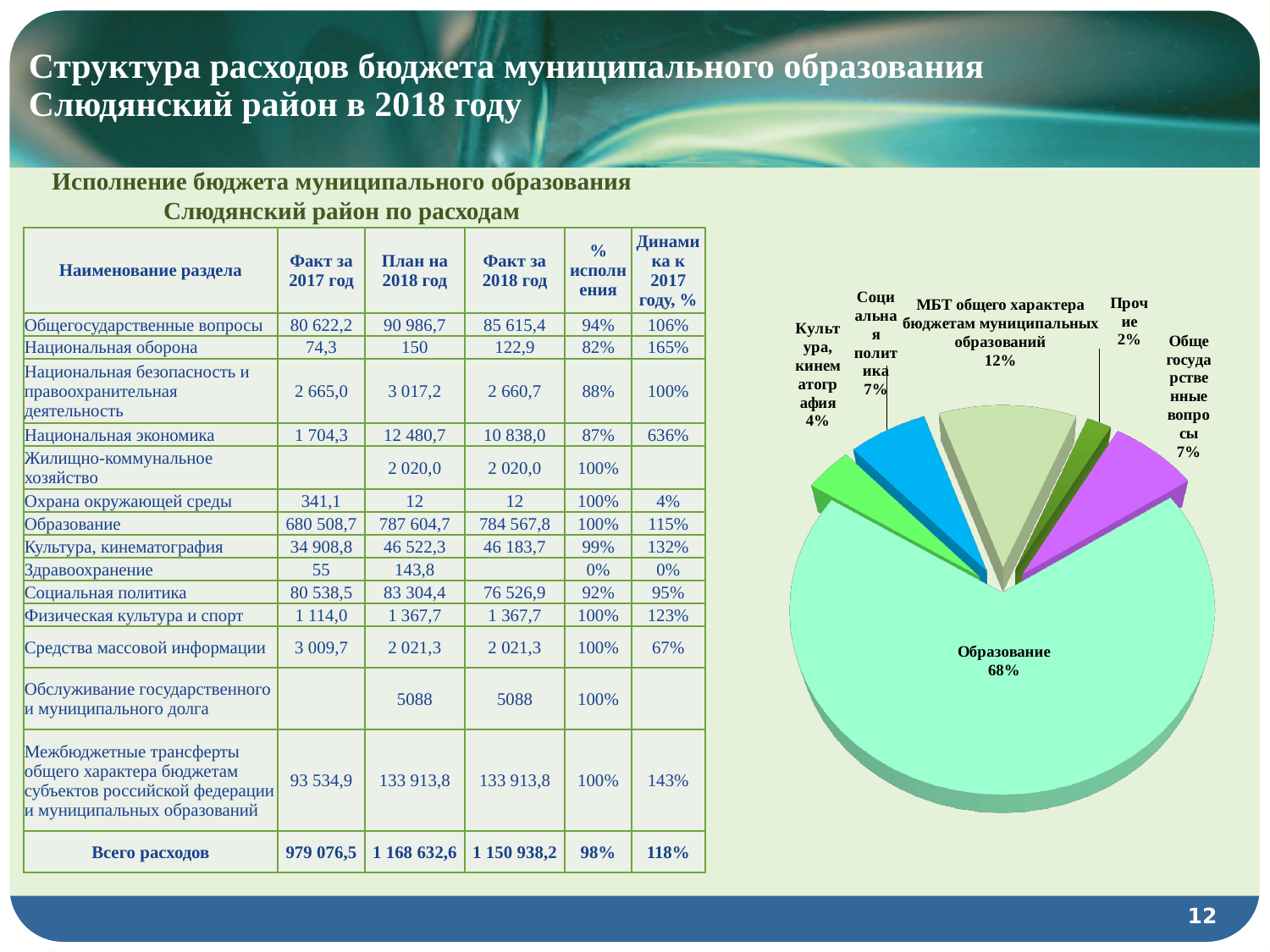

# Структура расходов бюджета муниципального образования Слюдянский район в 2018 году
Исполнение бюджета муниципального образования Слюдянский район по расходам

[unsupported chart]

| Наименование раздела | Факт за 2017 год | План на 2018 год | Факт за 2018 год | % исполнения | Динамика к 2017 году, % |
| --- | --- | --- | --- | --- | --- |
| Общегосударственные вопросы | 80 622,2 | 90 986,7 | 85 615,4 | 94% | 106% |
| Национальная оборона | 74,3 | 150 | 122,9 | 82% | 165% |
| Национальная безопасность и правоохранительная деятельность | 2 665,0 | 3 017,2 | 2 660,7 | 88% | 100% |
| Национальная экономика | 1 704,3 | 12 480,7 | 10 838,0 | 87% | 636% |
| Жилищно-коммунальное хозяйство |  | 2 020,0 | 2 020,0 | 100% |  |
| Охрана окружающей среды | 341,1 | 12 | 12 | 100% | 4% |
| Образование | 680 508,7 | 787 604,7 | 784 567,8 | 100% | 115% |
| Культура, кинематография | 34 908,8 | 46 522,3 | 46 183,7 | 99% | 132% |
| Здравоохранение | 55 | 143,8 |  | 0% | 0% |
| Социальная политика | 80 538,5 | 83 304,4 | 76 526,9 | 92% | 95% |
| Физическая культура и спорт | 1 114,0 | 1 367,7 | 1 367,7 | 100% | 123% |
| Средства массовой информации | 3 009,7 | 2 021,3 | 2 021,3 | 100% | 67% |
| Обслуживание государственного и муниципального долга |  | 5088 | 5088 | 100% |  |
| Межбюджетные трансферты общего характера бюджетам субъектов российской федерации и муниципальных образований | 93 534,9 | 133 913,8 | 133 913,8 | 100% | 143% |
| Всего расходов | 979 076,5 | 1 168 632,6 | 1 150 938,2 | 98% | 118% |
Тыс.рублей
12